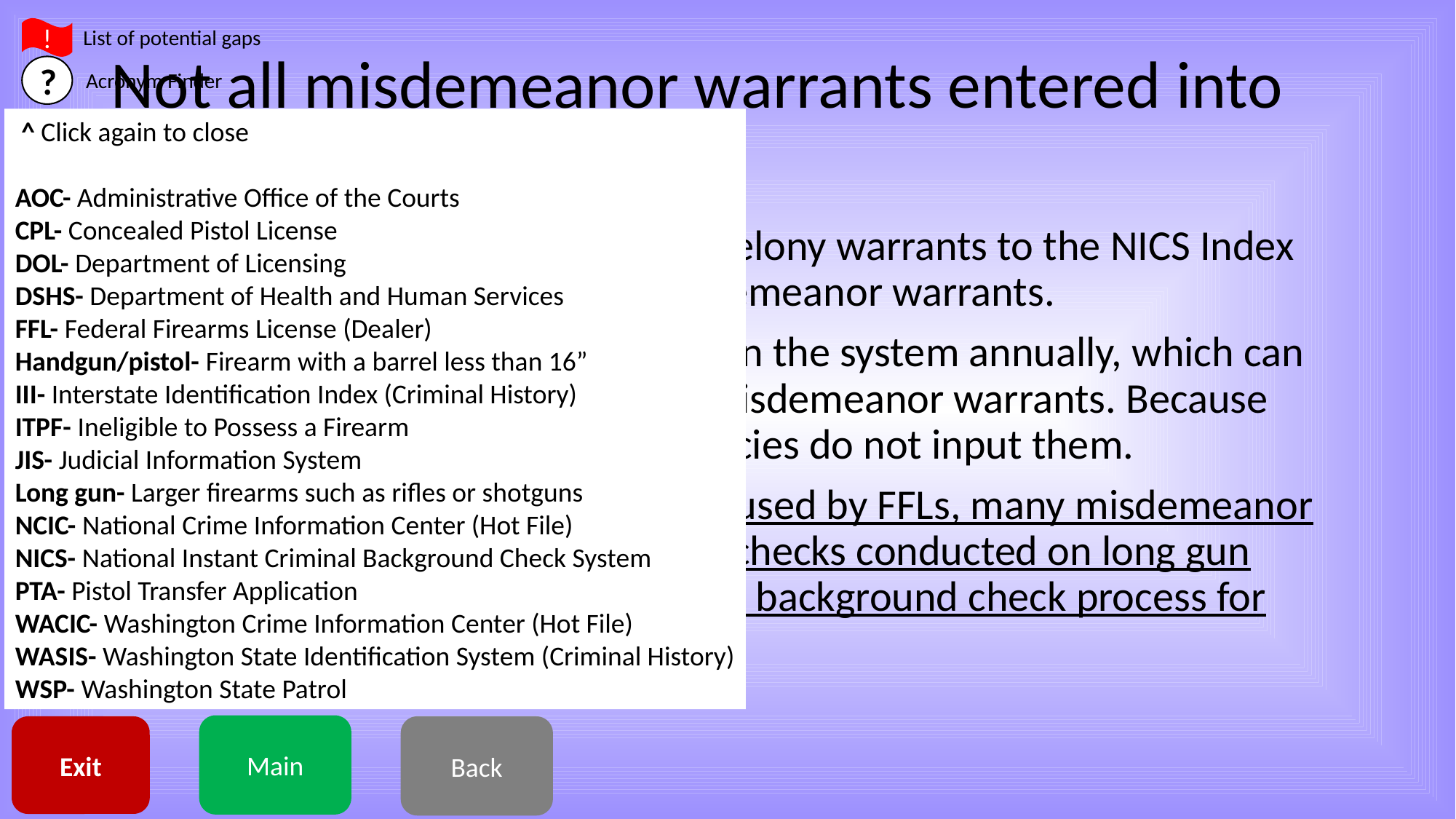

!
List of potential gaps
# Not all misdemeanor warrants entered into NICS
?
Acronym Finder
 ^ Click again to close

AOC- Administrative Office of the Courts
CPL- Concealed Pistol License
DOL- Department of Licensing
DSHS- Department of Health and Human Services
FFL- Federal Firearms License (Dealer)
Handgun/pistol- Firearm with a barrel less than 16”
III- Interstate Identification Index (Criminal History)
ITPF- Ineligible to Possess a Firearm
JIS- Judicial Information System
Long gun- Larger firearms such as rifles or shotguns
NCIC- National Crime Information Center (Hot File)
NICS- National Instant Criminal Background Check System
PTA- Pistol Transfer Application
WACIC- Washington Crime Information Center (Hot File)
WASIS- Washington State Identification System (Criminal History)
WSP- Washington State Patrol
Law enforcement must upload all felony warrants to the NICS Index and has the option to upload misdemeanor warrants.
All warrants must be updated within the system annually, which can create a high volume of work for misdemeanor warrants. Because they are optional, many large agencies do not input them.
Because NICS is the primary check used by FFLs, many misdemeanor warrants may be missing from the checks conducted on long gun purchasers and may complicate the background check process for other law enforcement agencies.

Main
Exit
Back